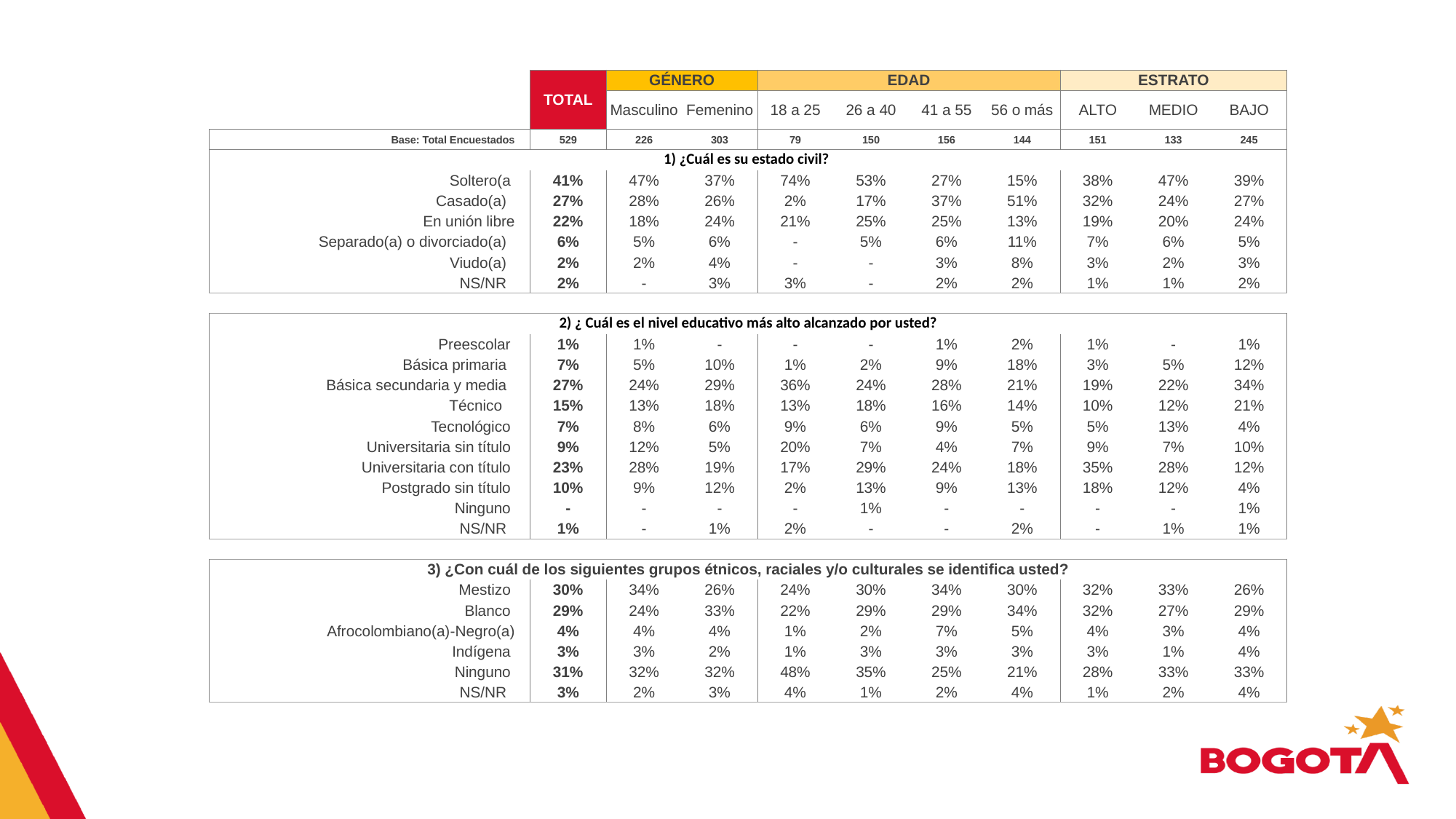

|  |  | TOTAL | GÉNERO |  | EDAD |  |  |  | ESTRATO |  |  |
| --- | --- | --- | --- | --- | --- | --- | --- | --- | --- | --- | --- |
|  |  |  | Masculino | Femenino | 18 a 25 | 26 a 40 | 41 a 55 | 56 o más | ALTO | MEDIO | BAJO |
| Base: Total Encuestados |  | 529 | 226 | 303 | 79 | 150 | 156 | 144 | 151 | 133 | 245 |
| 1) ¿Cuál es su estado civil? |  |  |  |  |  |  |  |  |  |  |  |
| Soltero(a |  | 41% | 47% | 37% | 74% | 53% | 27% | 15% | 38% | 47% | 39% |
| Casado(a) |  | 27% | 28% | 26% | 2% | 17% | 37% | 51% | 32% | 24% | 27% |
| En unión libre |  | 22% | 18% | 24% | 21% | 25% | 25% | 13% | 19% | 20% | 24% |
| Separado(a) o divorciado(a) |  | 6% | 5% | 6% | - | 5% | 6% | 11% | 7% | 6% | 5% |
| Viudo(a) |  | 2% | 2% | 4% | - | - | 3% | 8% | 3% | 2% | 3% |
| NS/NR |  | 2% | - | 3% | 3% | - | 2% | 2% | 1% | 1% | 2% |
|  |  |  |  |  |  |  |  |  |  |  |  |
| 2) ¿ Cuál es el nivel educativo más alto alcanzado por usted? |  |  |  |  |  |  |  |  |  |  |  |
| Preescolar |  | 1% | 1% | - | - | - | 1% | 2% | 1% | - | 1% |
| Básica primaria |  | 7% | 5% | 10% | 1% | 2% | 9% | 18% | 3% | 5% | 12% |
| Básica secundaria y media |  | 27% | 24% | 29% | 36% | 24% | 28% | 21% | 19% | 22% | 34% |
| Técnico |  | 15% | 13% | 18% | 13% | 18% | 16% | 14% | 10% | 12% | 21% |
| Tecnológico |  | 7% | 8% | 6% | 9% | 6% | 9% | 5% | 5% | 13% | 4% |
| Universitaria sin título |  | 9% | 12% | 5% | 20% | 7% | 4% | 7% | 9% | 7% | 10% |
| Universitaria con título |  | 23% | 28% | 19% | 17% | 29% | 24% | 18% | 35% | 28% | 12% |
| Postgrado sin título |  | 10% | 9% | 12% | 2% | 13% | 9% | 13% | 18% | 12% | 4% |
| Ninguno |  | - | - | - | - | 1% | - | - | - | - | 1% |
| NS/NR |  | 1% | - | 1% | 2% | - | - | 2% | - | 1% | 1% |
|  |  |  |  |  |  |  |  |  |  |  |  |
| 3) ¿Con cuál de los siguientes grupos étnicos, raciales y/o culturales se identifica usted? |  |  |  |  |  |  |  |  |  |  |  |
| Mestizo |  | 30% | 34% | 26% | 24% | 30% | 34% | 30% | 32% | 33% | 26% |
| Blanco |  | 29% | 24% | 33% | 22% | 29% | 29% | 34% | 32% | 27% | 29% |
| Afrocolombiano(a)-Negro(a) |  | 4% | 4% | 4% | 1% | 2% | 7% | 5% | 4% | 3% | 4% |
| Indígena |  | 3% | 3% | 2% | 1% | 3% | 3% | 3% | 3% | 1% | 4% |
| Ninguno |  | 31% | 32% | 32% | 48% | 35% | 25% | 21% | 28% | 33% | 33% |
| NS/NR |  | 3% | 2% | 3% | 4% | 1% | 2% | 4% | 1% | 2% | 4% |